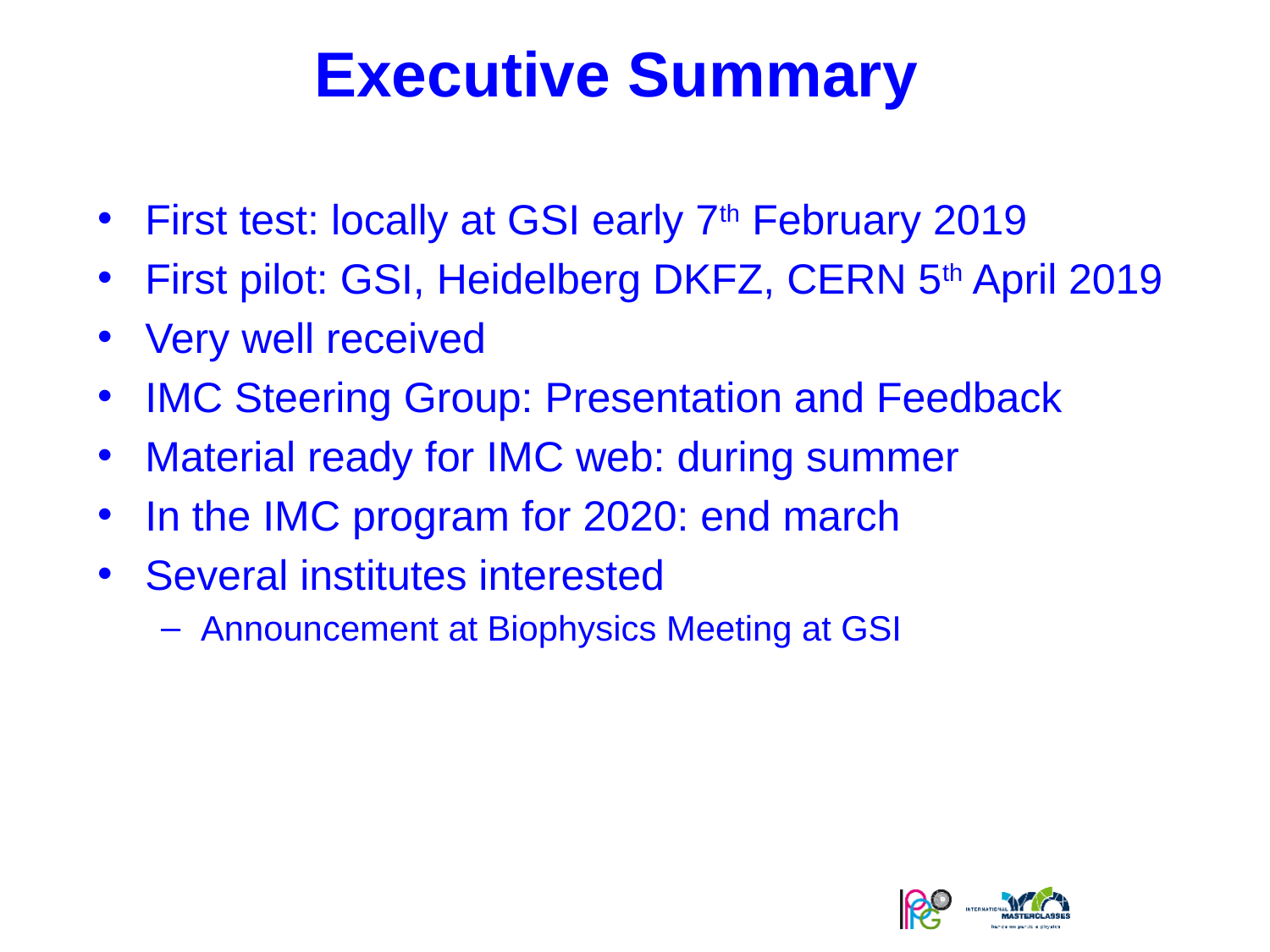

# Executive Summary
First test: locally at GSI early 7th February 2019
First pilot: GSI, Heidelberg DKFZ, CERN 5th April 2019
Very well received
IMC Steering Group: Presentation and Feedback
Material ready for IMC web: during summer
In the IMC program for 2020: end march
Several institutes interested
Announcement at Biophysics Meeting at GSI